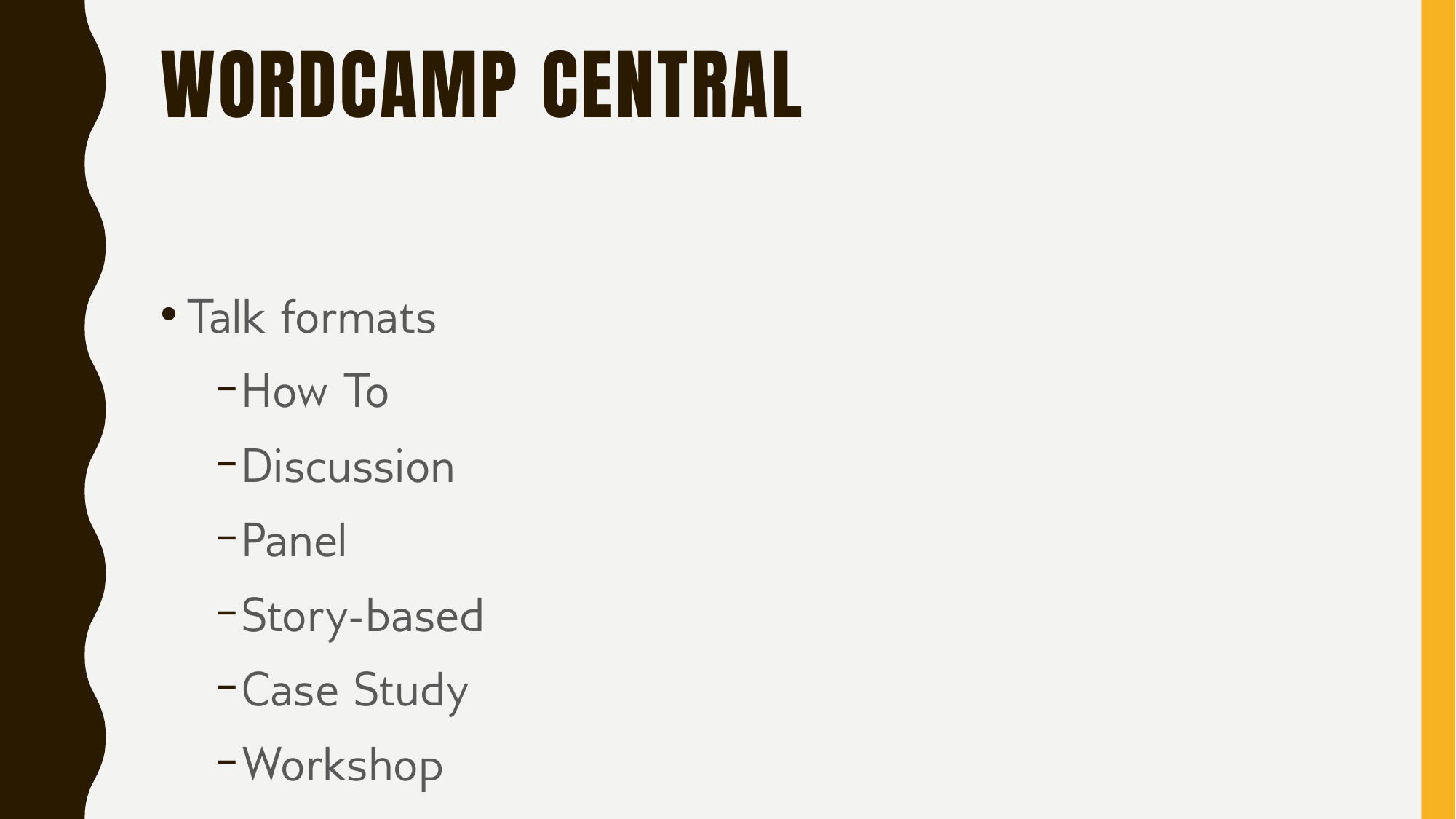

# WordCamp Central
Talk formats
How To
Discussion
Panel
Story-based
Case Study
Workshop